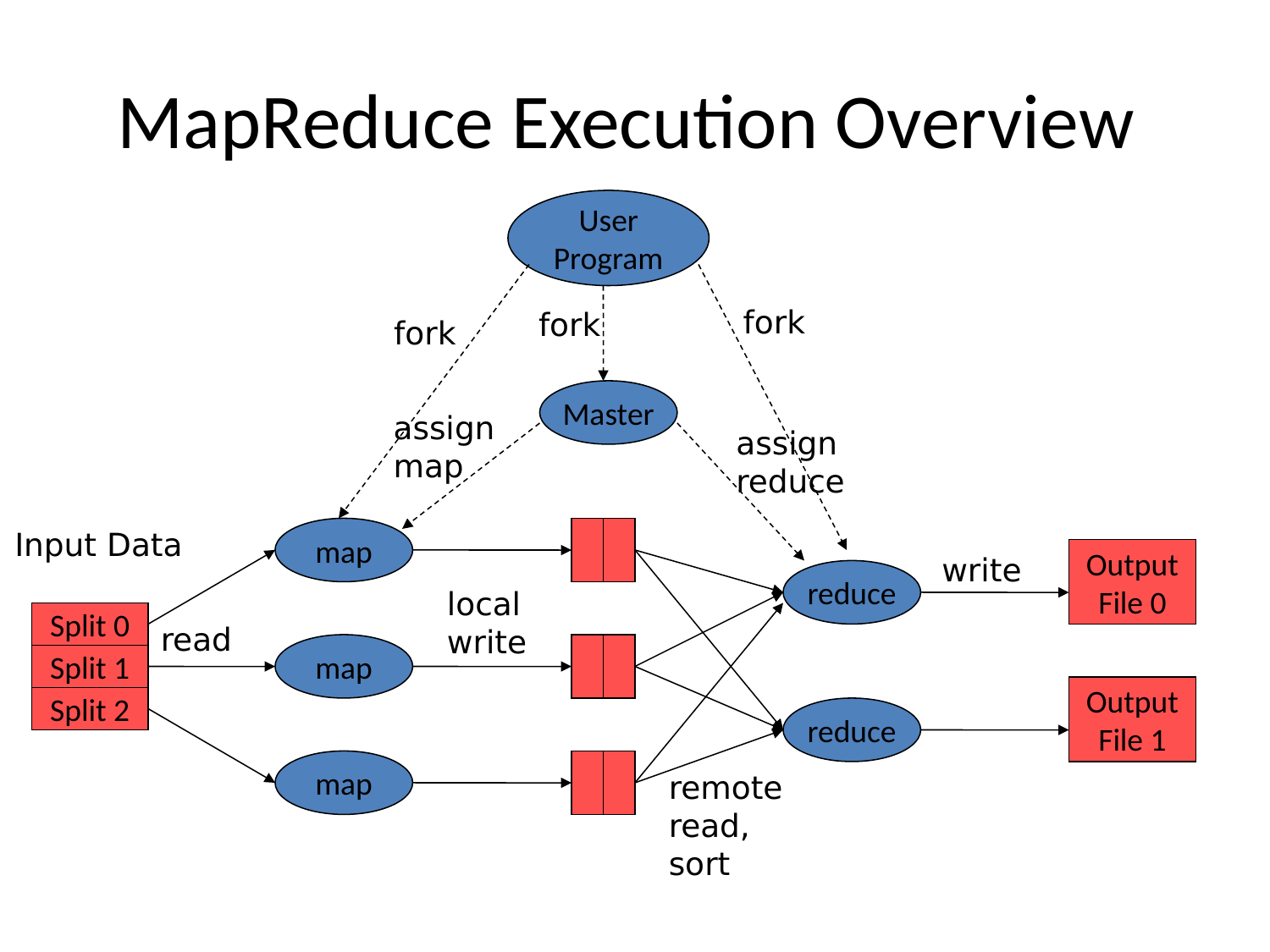

# MapReduce Execution Overview
User
Program

fork
fork
fork
map
map
map
Master
reduce
reduce
assign
map
assign
reduce

Input Data
Split 0
Split 1
Split 2

local
write

Output
File 0
write

Output
File 1

read

remote
read,
sort